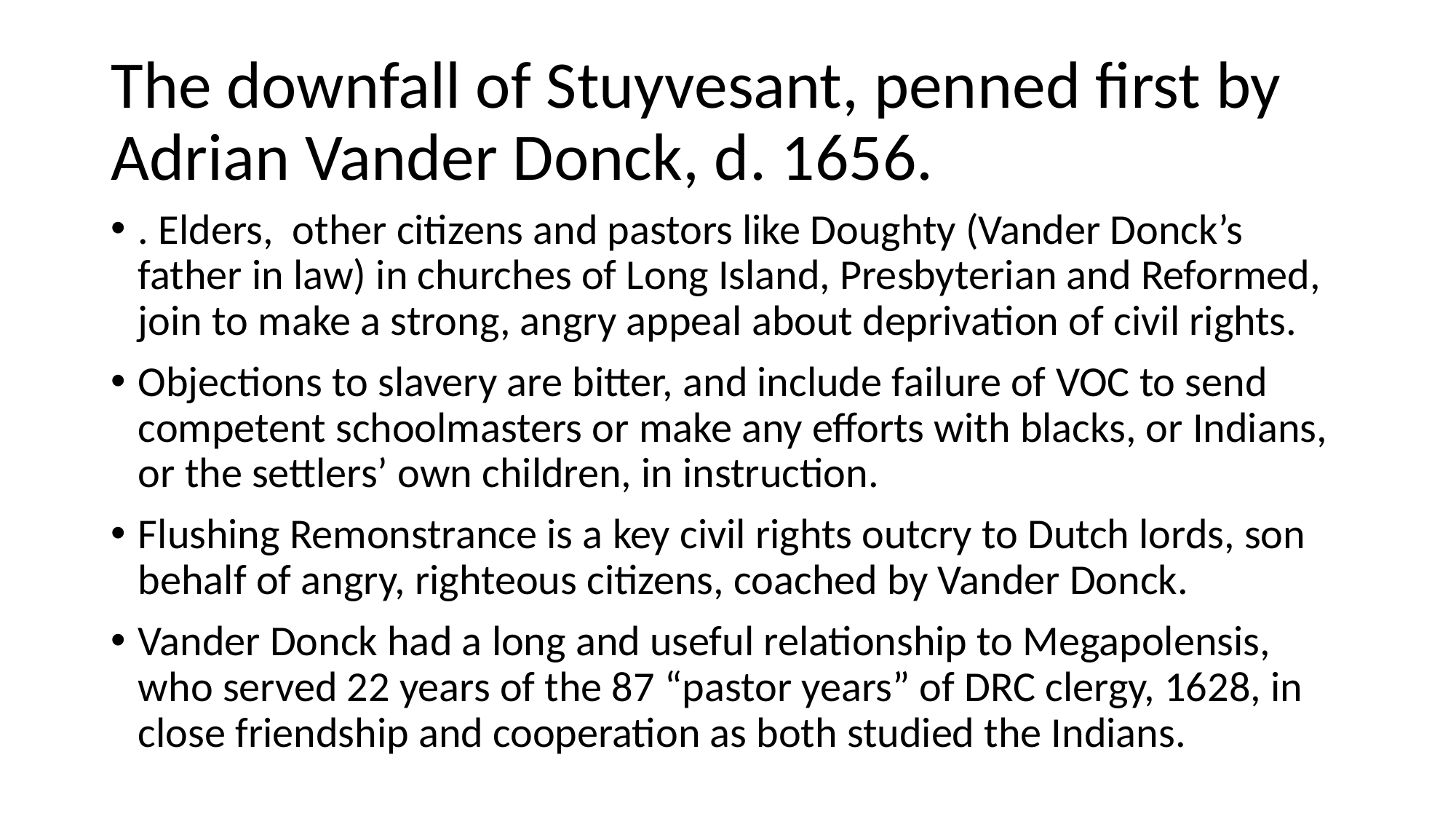

# The downfall of Stuyvesant, penned first by Adrian Vander Donck, d. 1656.
. Elders,  other citizens and pastors like Doughty (Vander Donck’s father in law) in churches of Long Island, Presbyterian and Reformed, join to make a strong, angry appeal about deprivation of civil rights.
Objections to slavery are bitter, and include failure of VOC to send competent schoolmasters or make any efforts with blacks, or Indians, or the settlers’ own children, in instruction.
Flushing Remonstrance is a key civil rights outcry to Dutch lords, son behalf of angry, righteous citizens, coached by Vander Donck.
Vander Donck had a long and useful relationship to Megapolensis, who served 22 years of the 87 “pastor years” of DRC clergy, 1628, in close friendship and cooperation as both studied the Indians.